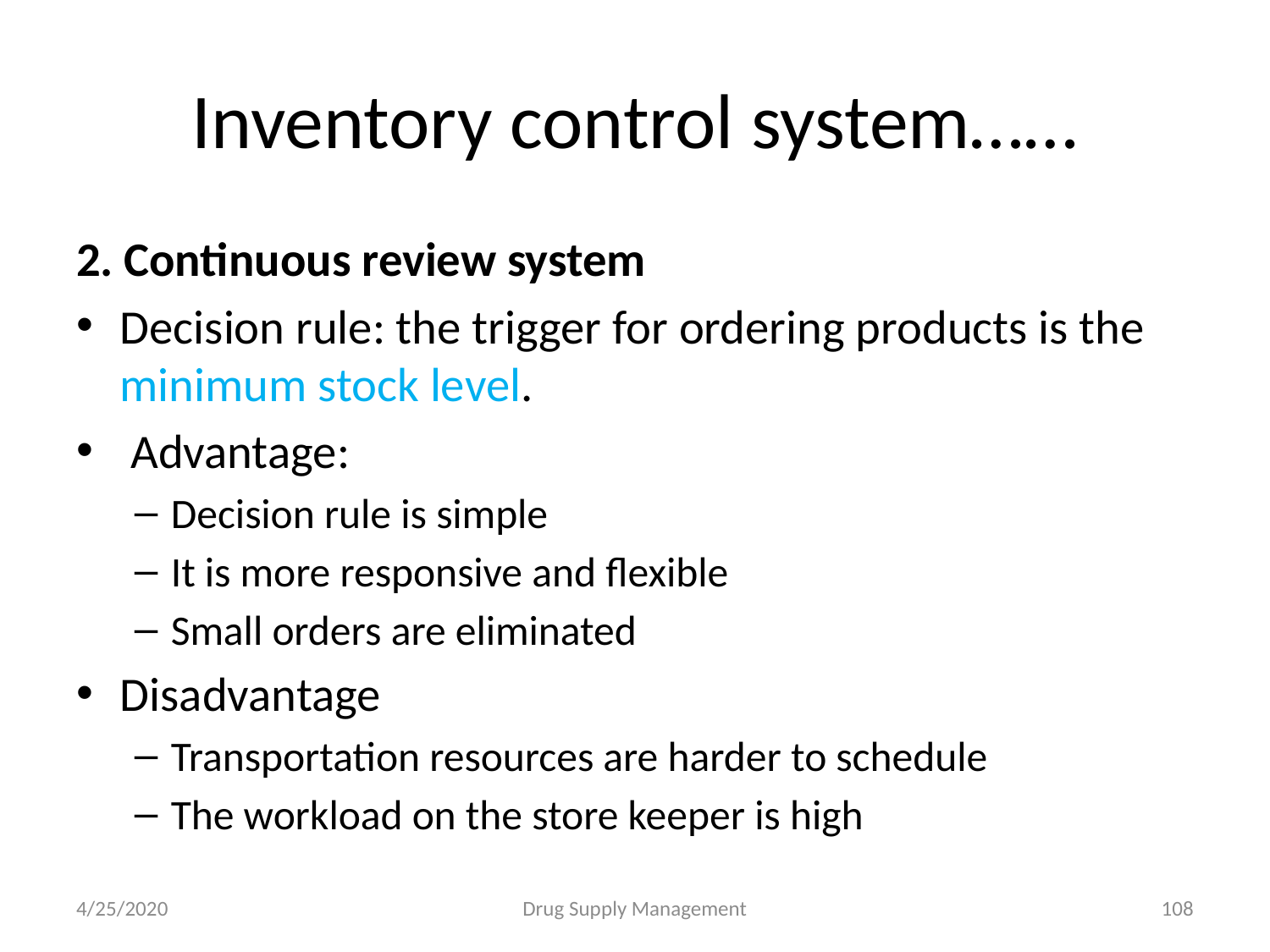

# Inventory control system……
2. Continuous review system
Decision rule: the trigger for ordering products is the minimum stock level.
 Advantage:
Decision rule is simple
It is more responsive and flexible
Small orders are eliminated
Disadvantage
Transportation resources are harder to schedule
The workload on the store keeper is high

4/25/2020
Drug Supply Management
108